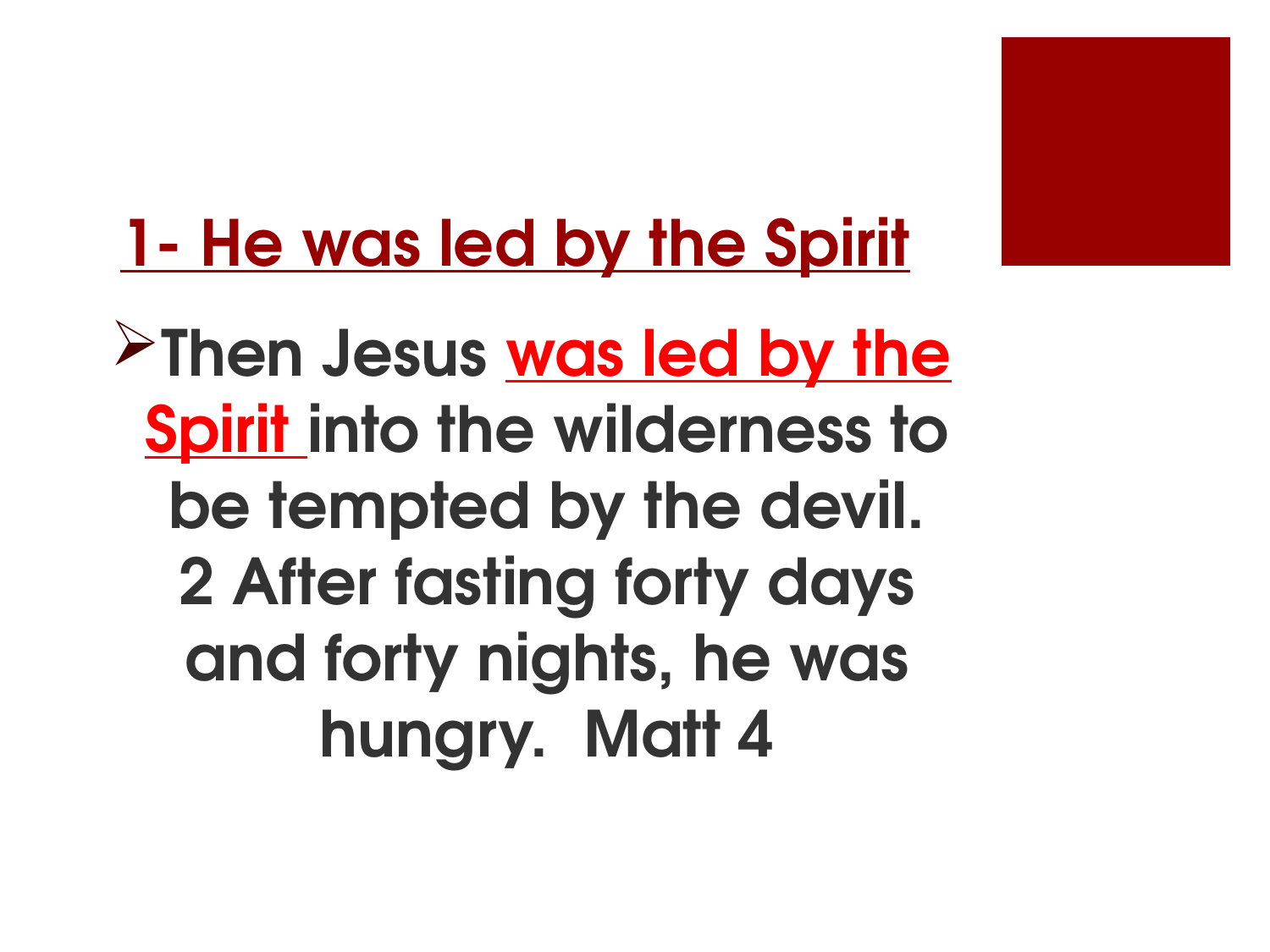

# 1- He was led by the Spirit
Then Jesus was led by the Spirit into the wilderness to be tempted by the devil. 2 After fasting forty days and forty nights, he was hungry.  Matt 4